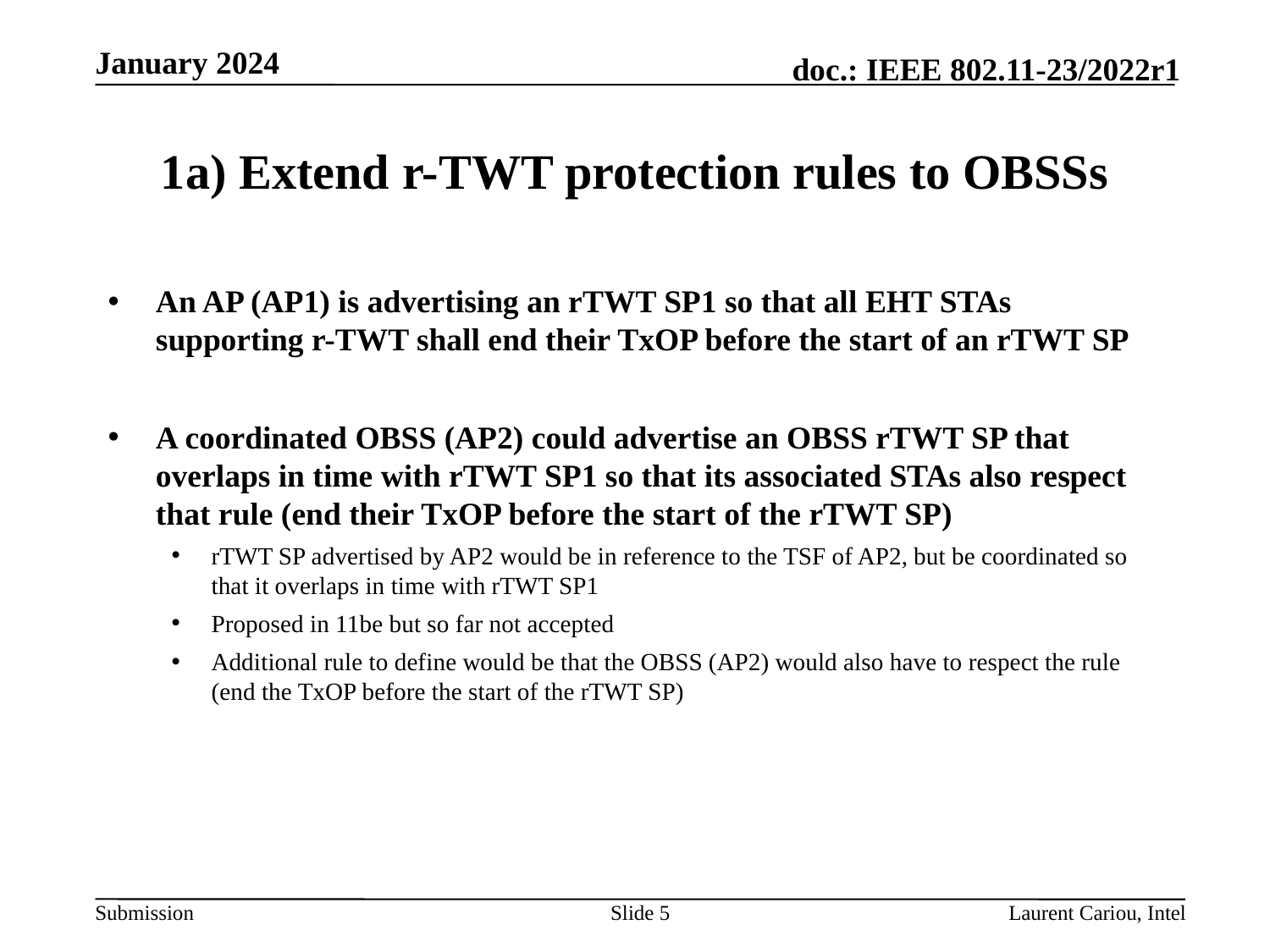

January 2024
# 1a) Extend r-TWT protection rules to OBSSs
An AP (AP1) is advertising an rTWT SP1 so that all EHT STAs supporting r-TWT shall end their TxOP before the start of an rTWT SP

A coordinated OBSS (AP2) could advertise an OBSS rTWT SP that overlaps in time with rTWT SP1 so that its associated STAs also respect that rule (end their TxOP before the start of the rTWT SP)
rTWT SP advertised by AP2 would be in reference to the TSF of AP2, but be coordinated so that it overlaps in time with rTWT SP1
Proposed in 11be but so far not accepted
Additional rule to define would be that the OBSS (AP2) would also have to respect the rule (end the TxOP before the start of the rTWT SP)

Slide 5
Laurent Cariou, Intel